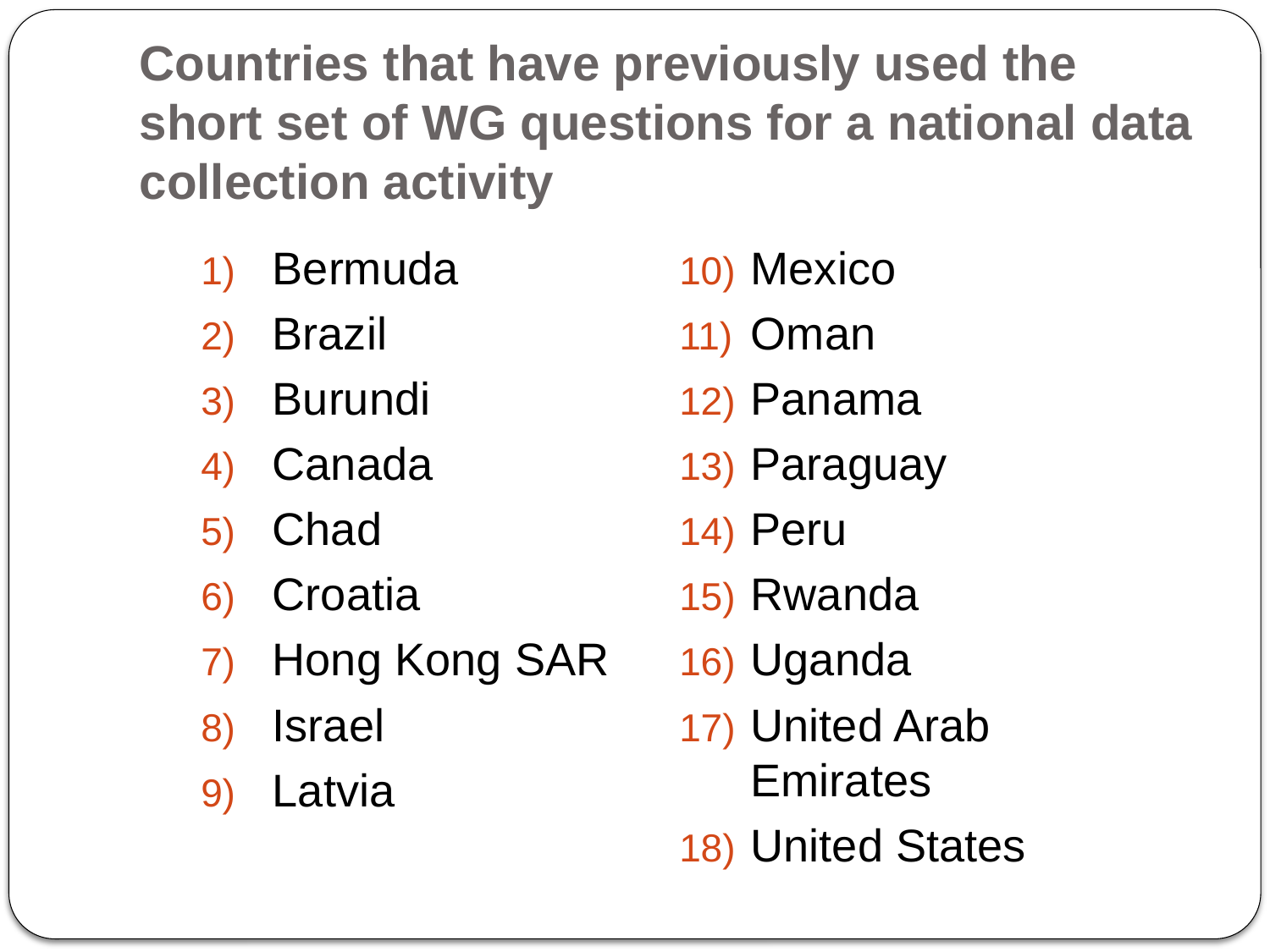

# Countries that have previously used the short set of WG questions for a national data collection activity
Bermuda
Brazil
Burundi
Canada
Chad
Croatia
Hong Kong SAR
Israel
Latvia

Mexico
Oman
Panama
Paraguay
Peru
Rwanda
Uganda
United Arab Emirates
United States